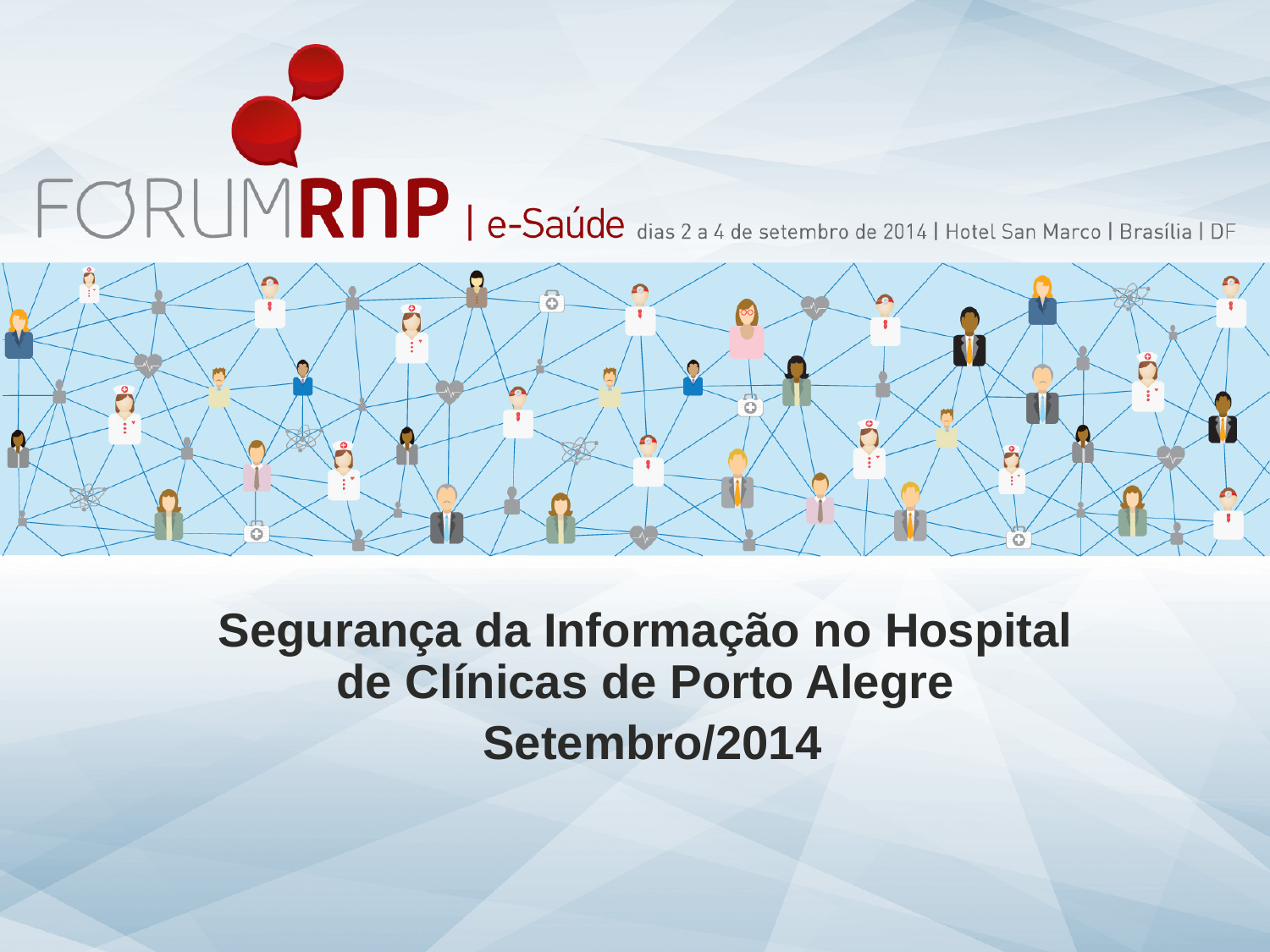

Segurança da Informação no Hospital de Clínicas de Porto Alegre
 Setembro/2014